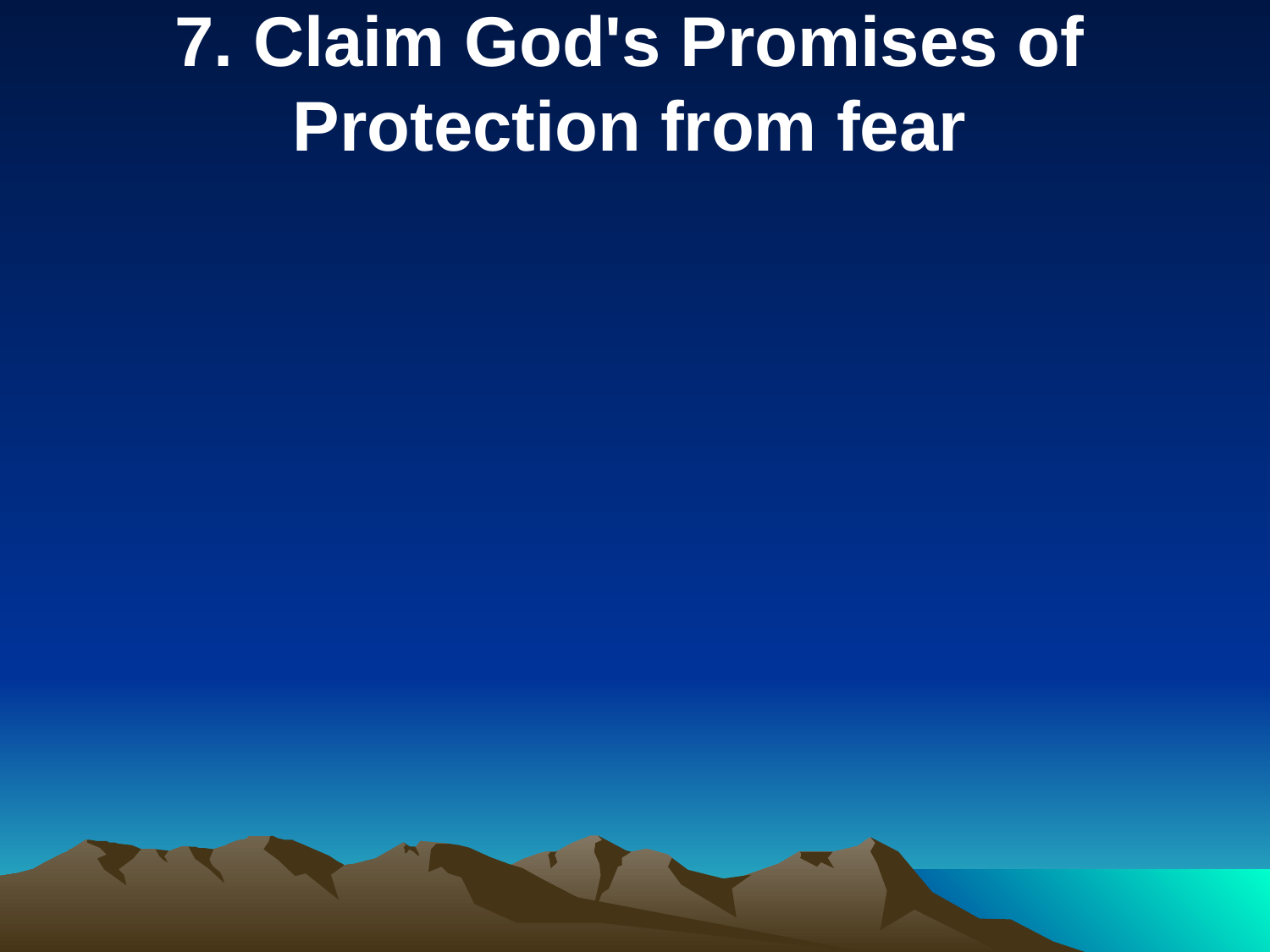

7. Claim God's Promises of
Protection from fear